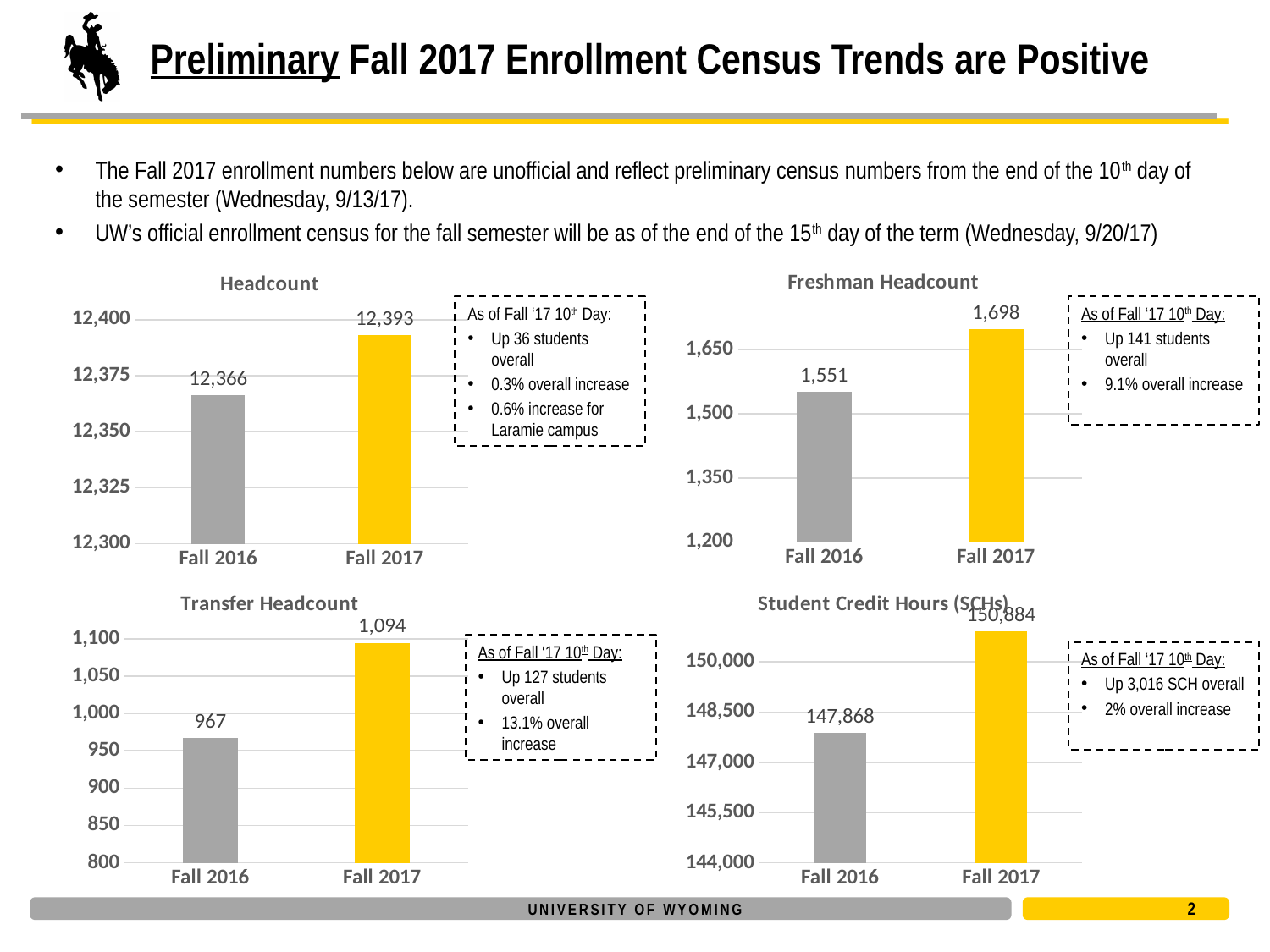

# Preliminary Fall 2017 Enrollment Census Trends are Positive
The Fall 2017 enrollment numbers below are unofficial and reflect preliminary census numbers from the end of the 10th day of the semester (Wednesday, 9/13/17).
UW’s official enrollment census for the fall semester will be as of the end of the 15th day of the term (Wednesday, 9/20/17)

### Chart:

| Category | Freshman Headcount |
|---|---|
| Fall 2016 | 1551.0 |
| Fall 2017 | 1698.0 |

### Chart:

| Category | Headcount |
|---|---|
| Fall 2016 | 12366.0 |
| Fall 2017 | 12393.0 |
As of Fall ‘17 10th Day:
Up 36 students overall
0.3% overall increase
0.6% increase for Laramie campus
As of Fall ‘17 10th Day:
Up 141 students overall
9.1% overall increase

### Chart:

| Category | Student Credit Hours (SCHs) |
|---|---|
| Fall 2016 | 147868.0 |
| Fall 2017 | 150884.0 |

### Chart:

| Category | Transfer Headcount |
|---|---|
| Fall 2016 | 967.0 |
| Fall 2017 | 1094.0 |
As of Fall ‘17 10th Day:
Up 127 students overall
13.1% overall increase
As of Fall ‘17 10th Day:
Up 3,016 SCH overall
2% overall increase

2